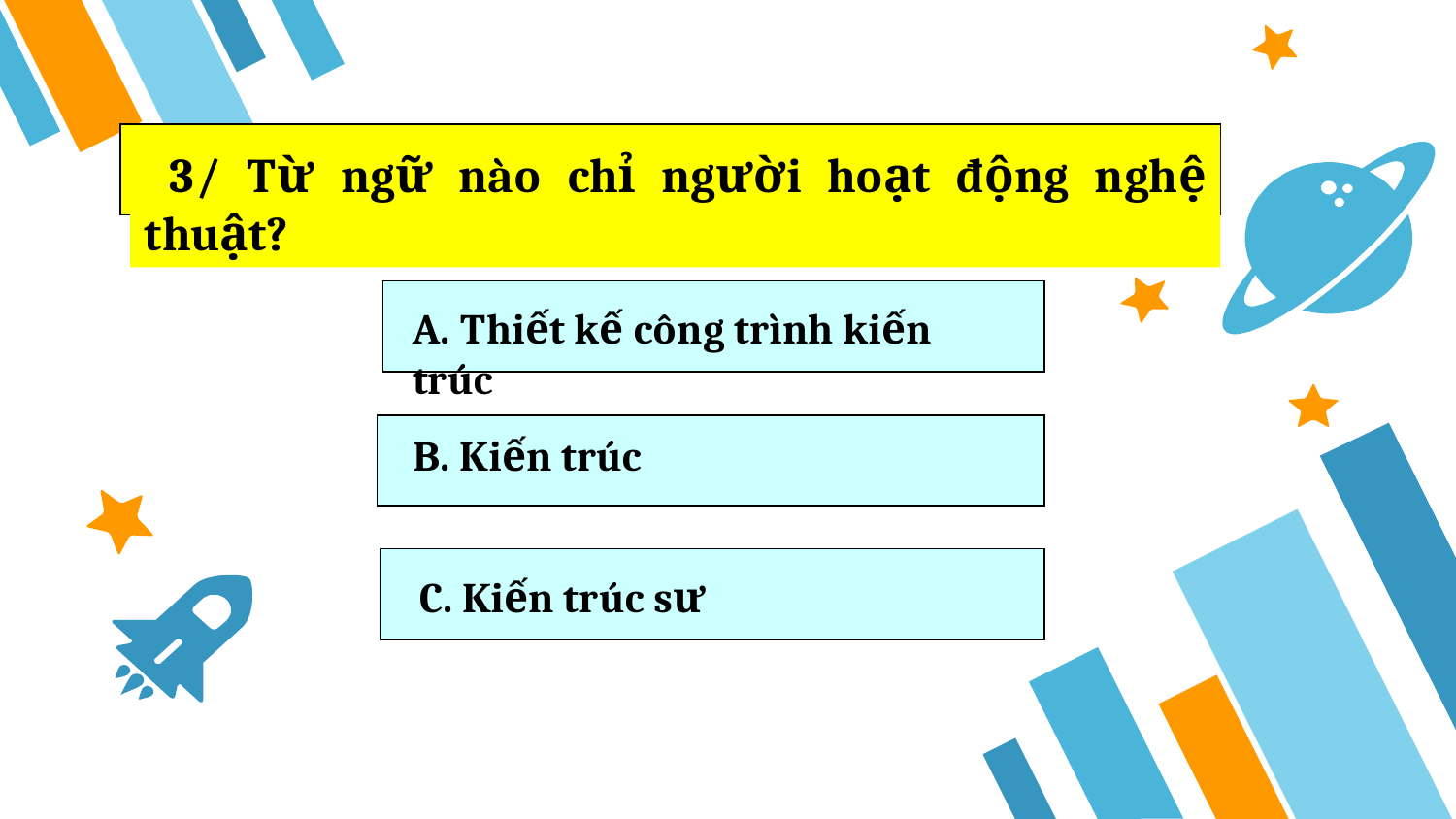

3/ Từ ngữ nào chỉ người hoạt động nghệ thuật?

A. Thiết kế công trình kiến trúc

 B. Kiến trúc

C. Kiến trúc sư